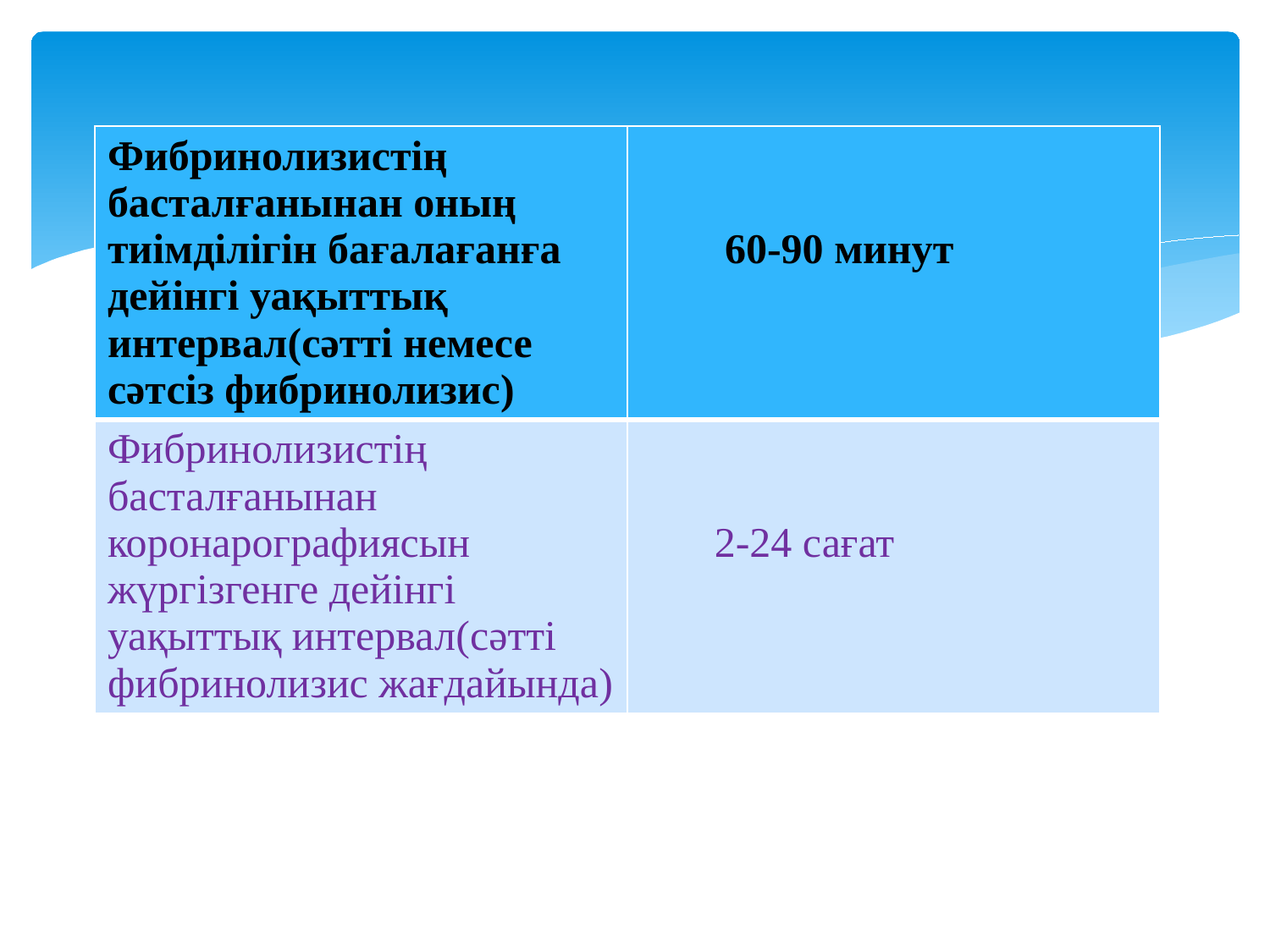

| Фибринолизистің басталғанынан оның тиімділігін бағалағанға дейінгі уақыттық интервал(сәтті немесе сәтсіз фибринолизис) | 60-90 минут |
| --- | --- |
| Фибринолизистің басталғанынан коронарографиясын жүргізгенге дейінгі уақыттық интервал(сәтті фибринолизис жағдайында) | 2-24 сағат |